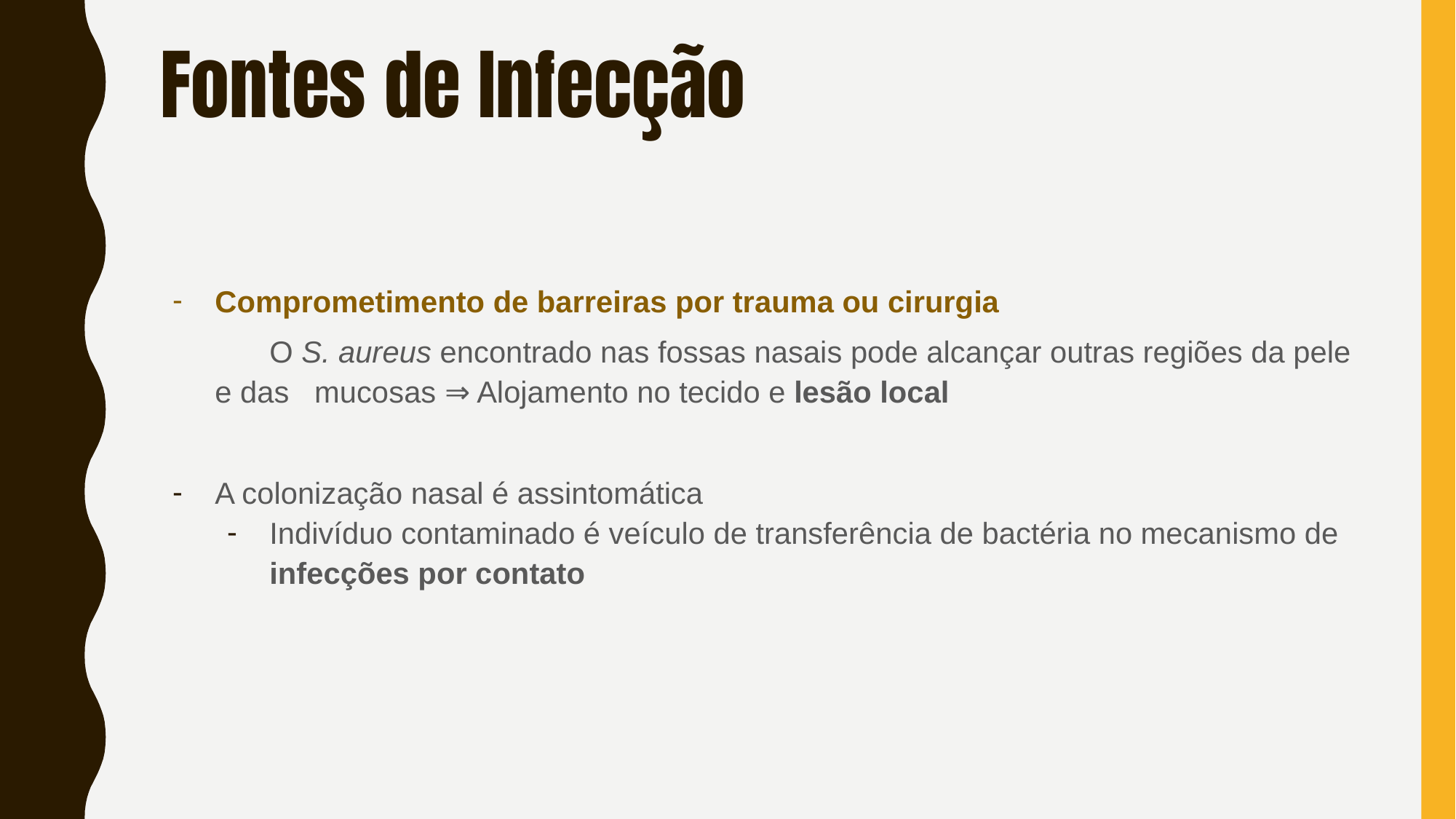

# Fontes de Infecção
Comprometimento de barreiras por trauma ou cirurgia
O S. aureus encontrado nas fossas nasais pode alcançar outras regiões da pele e das   mucosas ⇒ Alojamento no tecido e lesão local

A colonização nasal é assintomática
Indivíduo contaminado é veículo de transferência de bactéria no mecanismo de infecções por contato